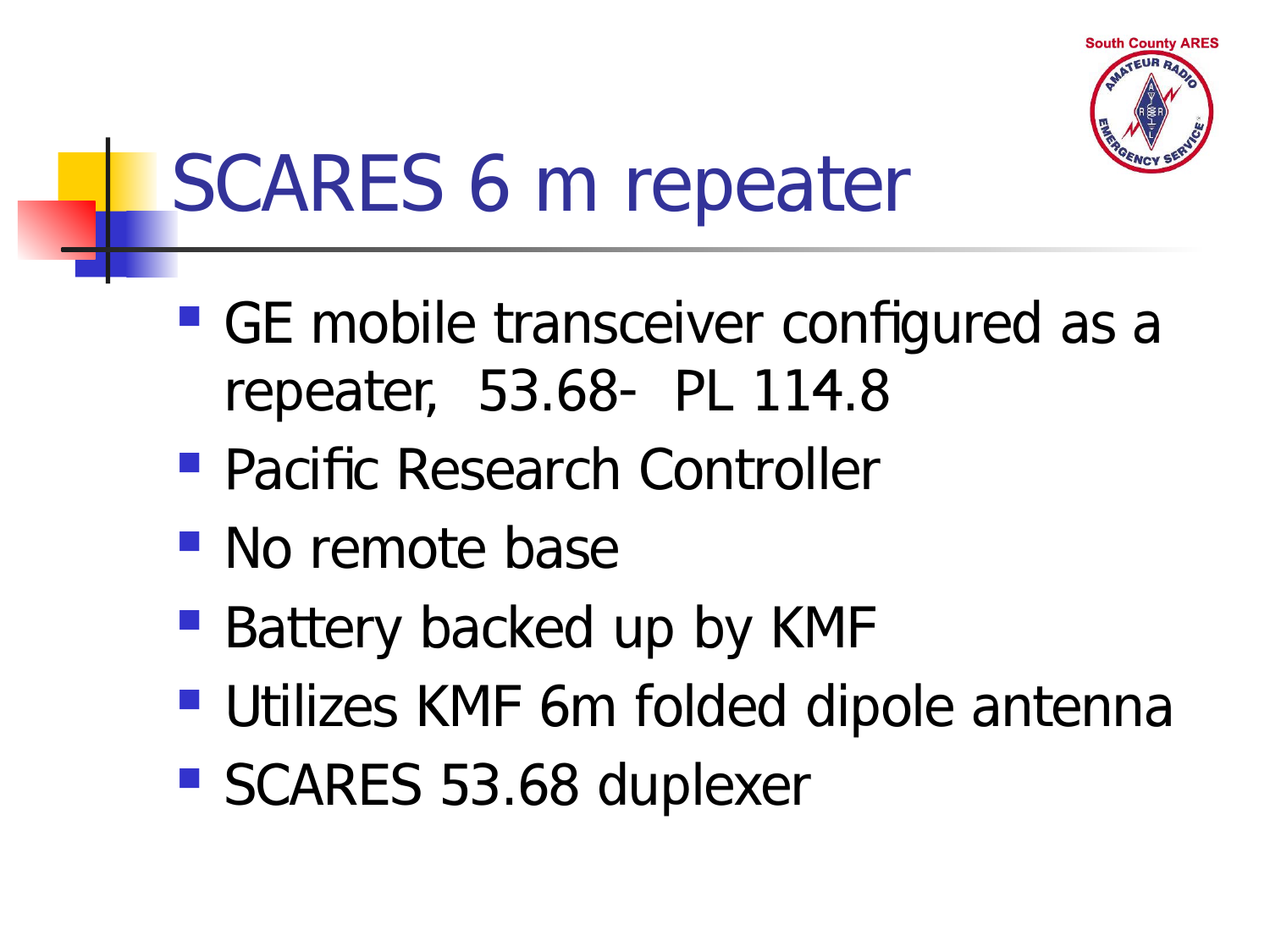

# SCARES 6 m repeater
GE mobile transceiver configured as a repeater,  53.68-  PL 114.8
Pacific Research Controller
No remote base
Battery backed up by KMF
Utilizes KMF 6m folded dipole antenna
SCARES 53.68 duplexer